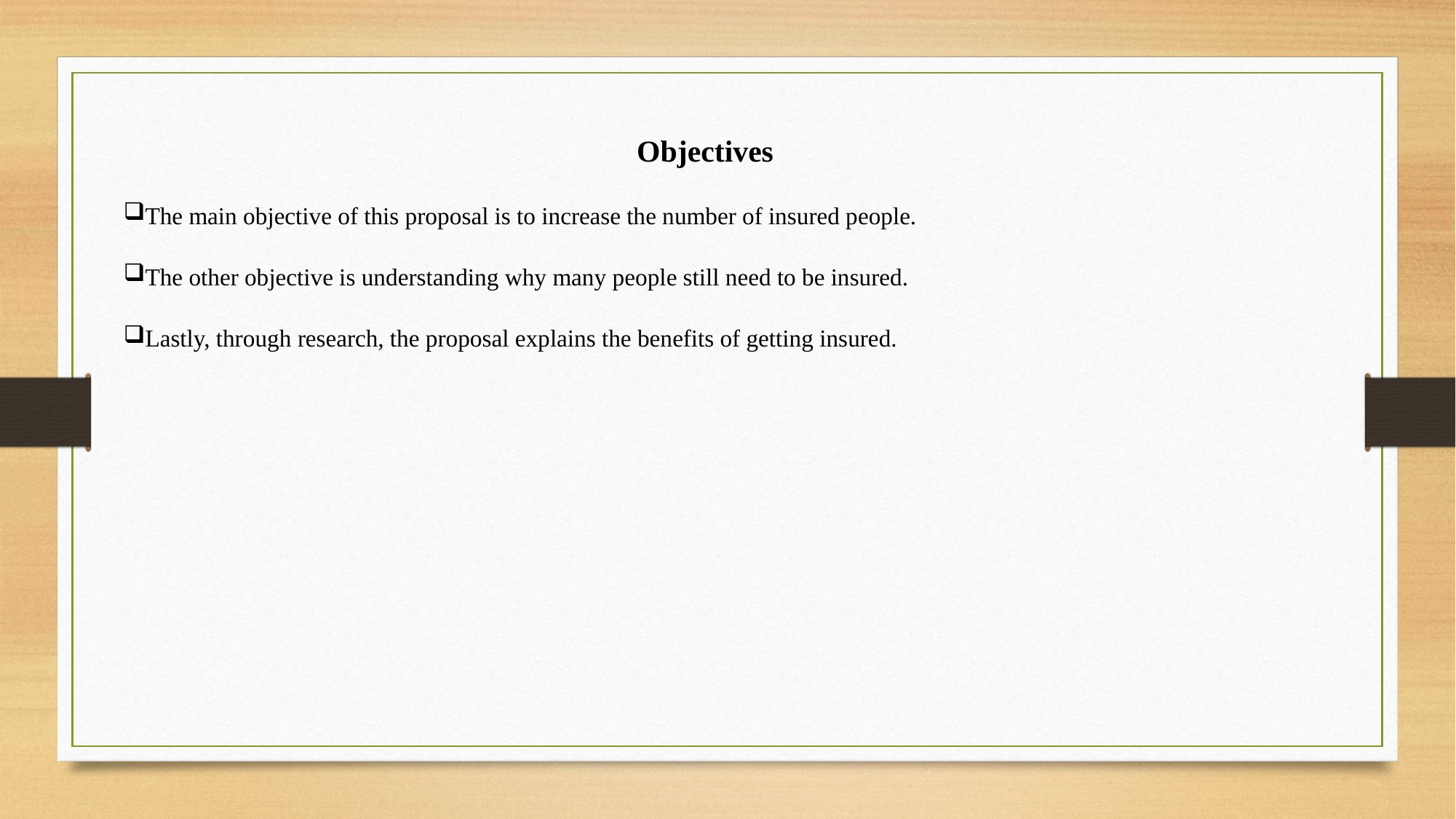

Objectives
The main objective of this proposal is to increase the number of insured people.
The other objective is understanding why many people still need to be insured.
Lastly, through research, the proposal explains the benefits of getting insured.